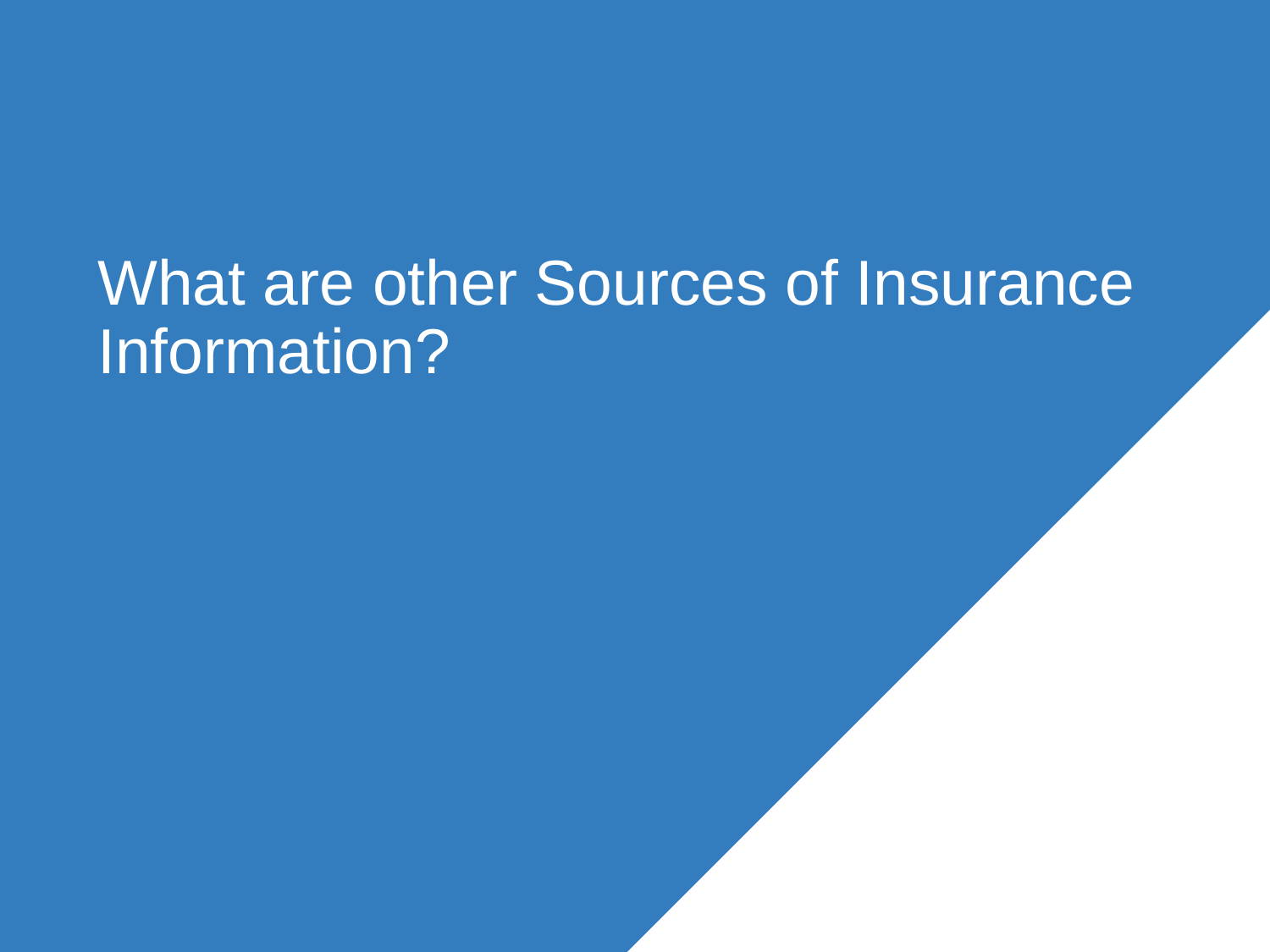

# What are other Sources of Insurance Information?